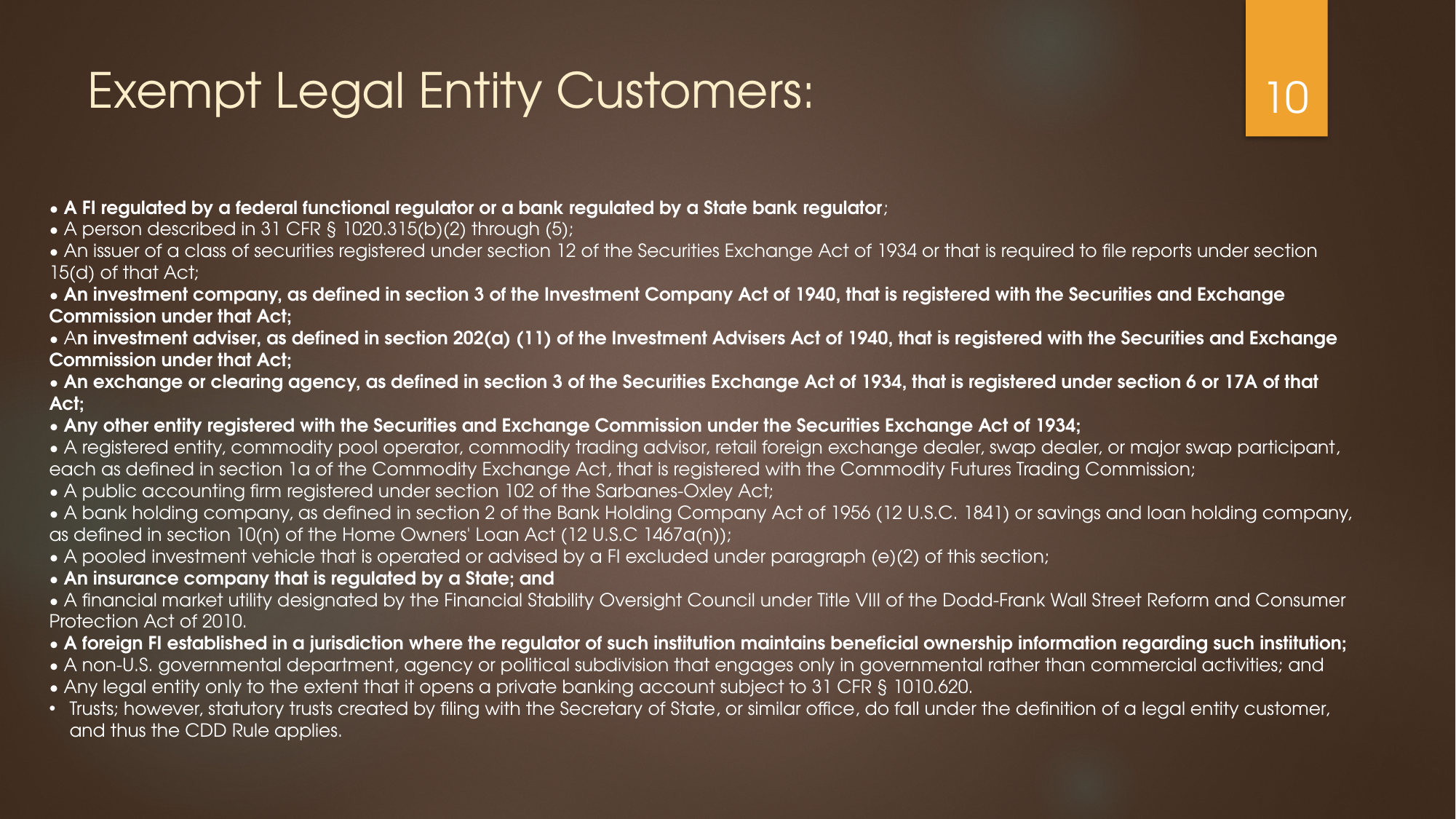

10
Exempt Legal Entity Customers:
• A FI regulated by a federal functional regulator or a bank regulated by a State bank regulator;
• A person described in 31 CFR § 1020.315(b)(2) through (5);
• An issuer of a class of securities registered under section 12 of the Securities Exchange Act of 1934 or that is required to file reports under section 15(d) of that Act;
• An investment company, as defined in section 3 of the Investment Company Act of 1940, that is registered with the Securities and Exchange Commission under that Act;
• An investment adviser, as defined in section 202(a) (11) of the Investment Advisers Act of 1940, that is registered with the Securities and Exchange Commission under that Act;
• An exchange or clearing agency, as defined in section 3 of the Securities Exchange Act of 1934, that is registered under section 6 or 17A of that Act;
• Any other entity registered with the Securities and Exchange Commission under the Securities Exchange Act of 1934;
• A registered entity, commodity pool operator, commodity trading advisor, retail foreign exchange dealer, swap dealer, or major swap participant, each as defined in section 1a of the Commodity Exchange Act, that is registered with the Commodity Futures Trading Commission;
• A public accounting firm registered under section 102 of the Sarbanes-Oxley Act;
• A bank holding company, as defined in section 2 of the Bank Holding Company Act of 1956 (12 U.S.C. 1841) or savings and loan holding company, as defined in section 10(n) of the Home Owners' Loan Act (12 U.S.C 1467a(n));
• A pooled investment vehicle that is operated or advised by a FI excluded under paragraph (e)(2) of this section;
• An insurance company that is regulated by a State; and
• A financial market utility designated by the Financial Stability Oversight Council under Title VIII of the Dodd-Frank Wall Street Reform and Consumer Protection Act of 2010.
• A foreign FI established in a jurisdiction where the regulator of such institution maintains beneficial ownership information regarding such institution;
• A non-U.S. governmental department, agency or political subdivision that engages only in governmental rather than commercial activities; and
• Any legal entity only to the extent that it opens a private banking account subject to 31 CFR § 1010.620.
Trusts; however, statutory trusts created by filing with the Secretary of State, or similar office, do fall under the definition of a legal entity customer, and thus the CDD Rule applies.